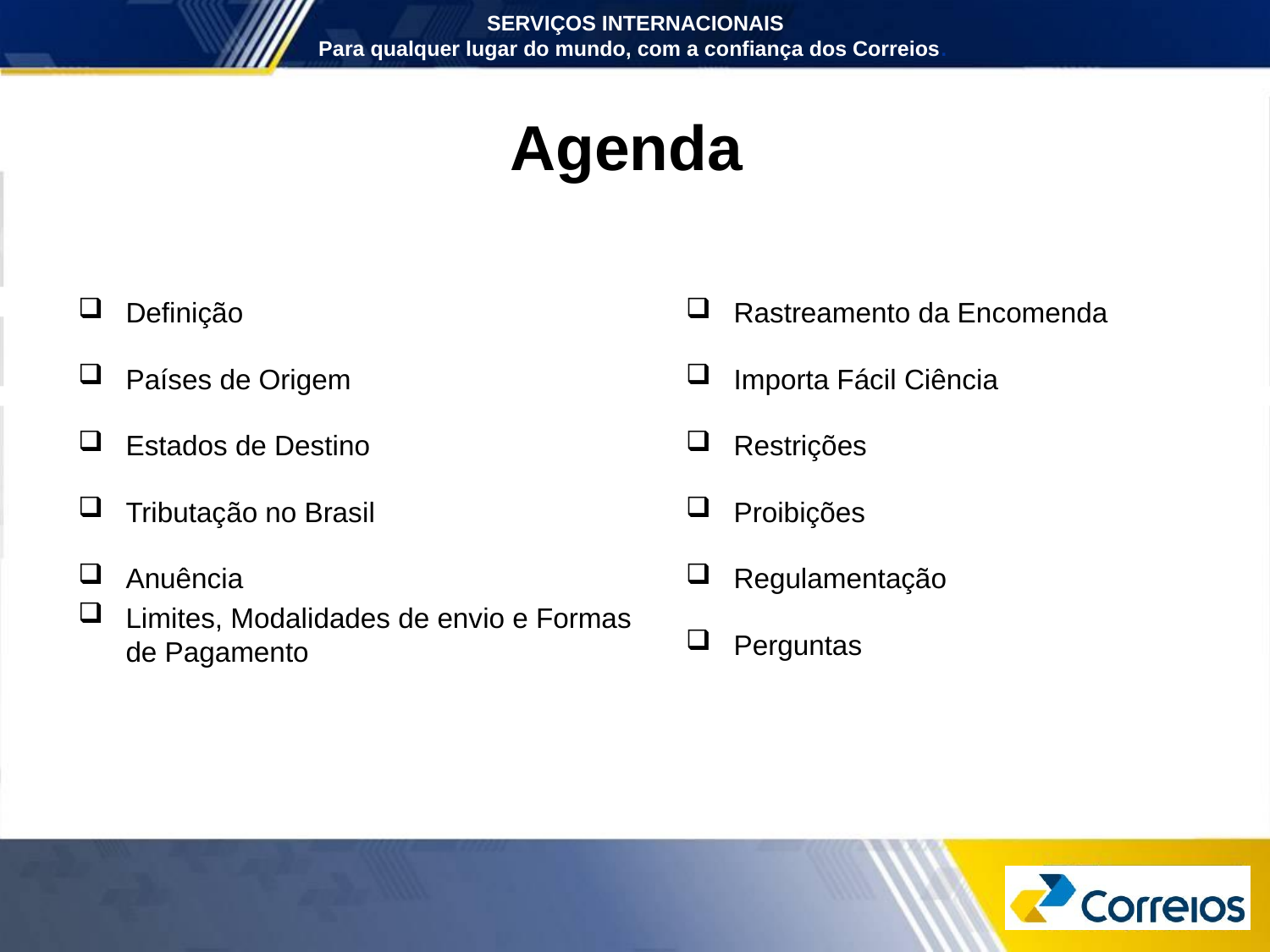

SERVIÇOS INTERNACIONAIS
Para qualquer lugar do mundo, com a confiança dos Correios.
# Agenda
Definição
Países de Origem
Estados de Destino
Tributação no Brasil
Anuência
Limites, Modalidades de envio e Formas de Pagamento

Rastreamento da Encomenda
Importa Fácil Ciência
Restrições
Proibições
Regulamentação
Perguntas